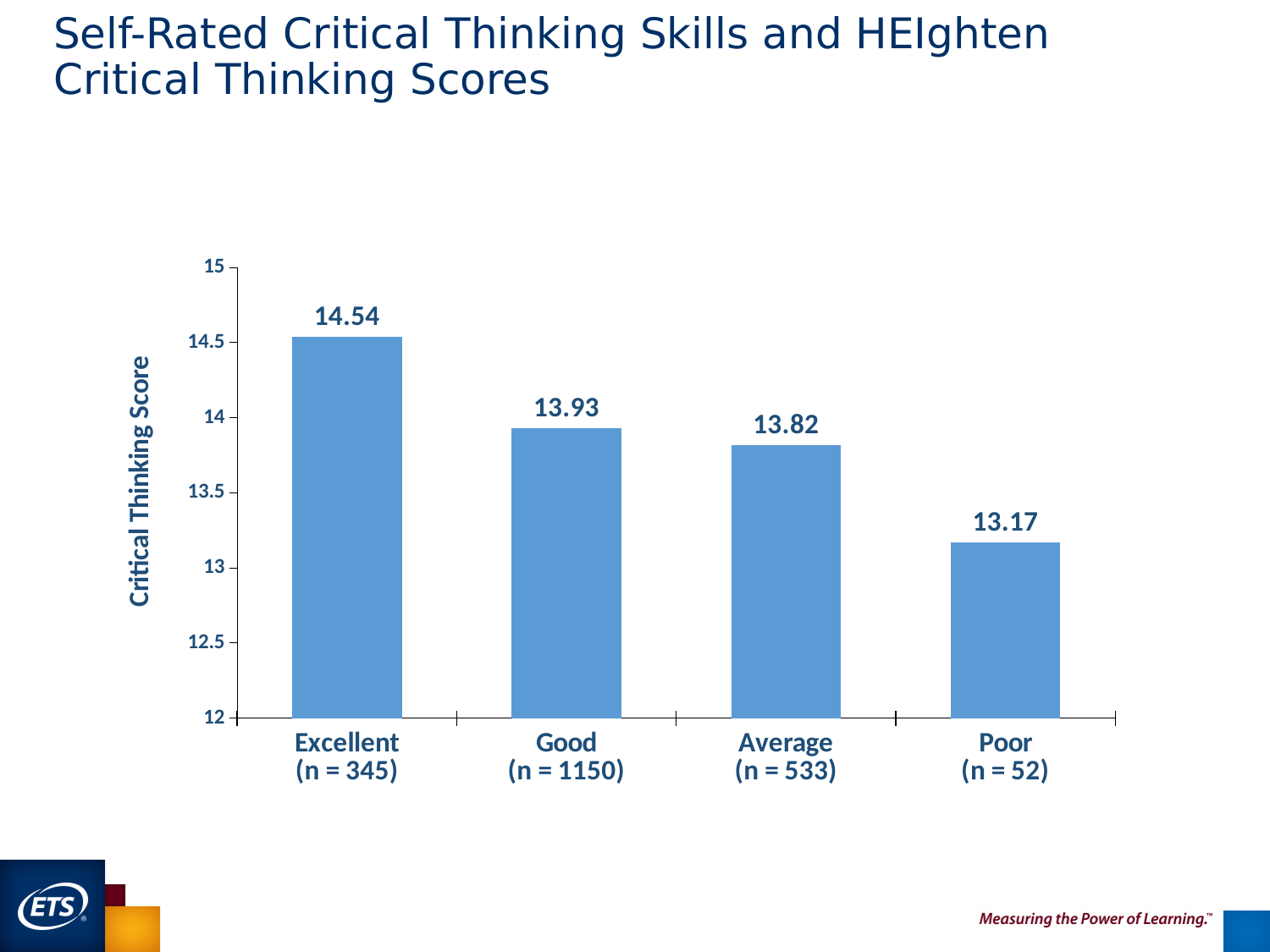

# Self-Rated Critical Thinking Skills and HEIghten Critical Thinking Scores

### Chart:

| Category | Column1 |
|---|---|
| Excellent
(n = 345) | 14.54 |
| Good
(n = 1150) | 13.93 |
| Average
(n = 533) | 13.82 |
| Poor
(n = 52) | 13.17 |